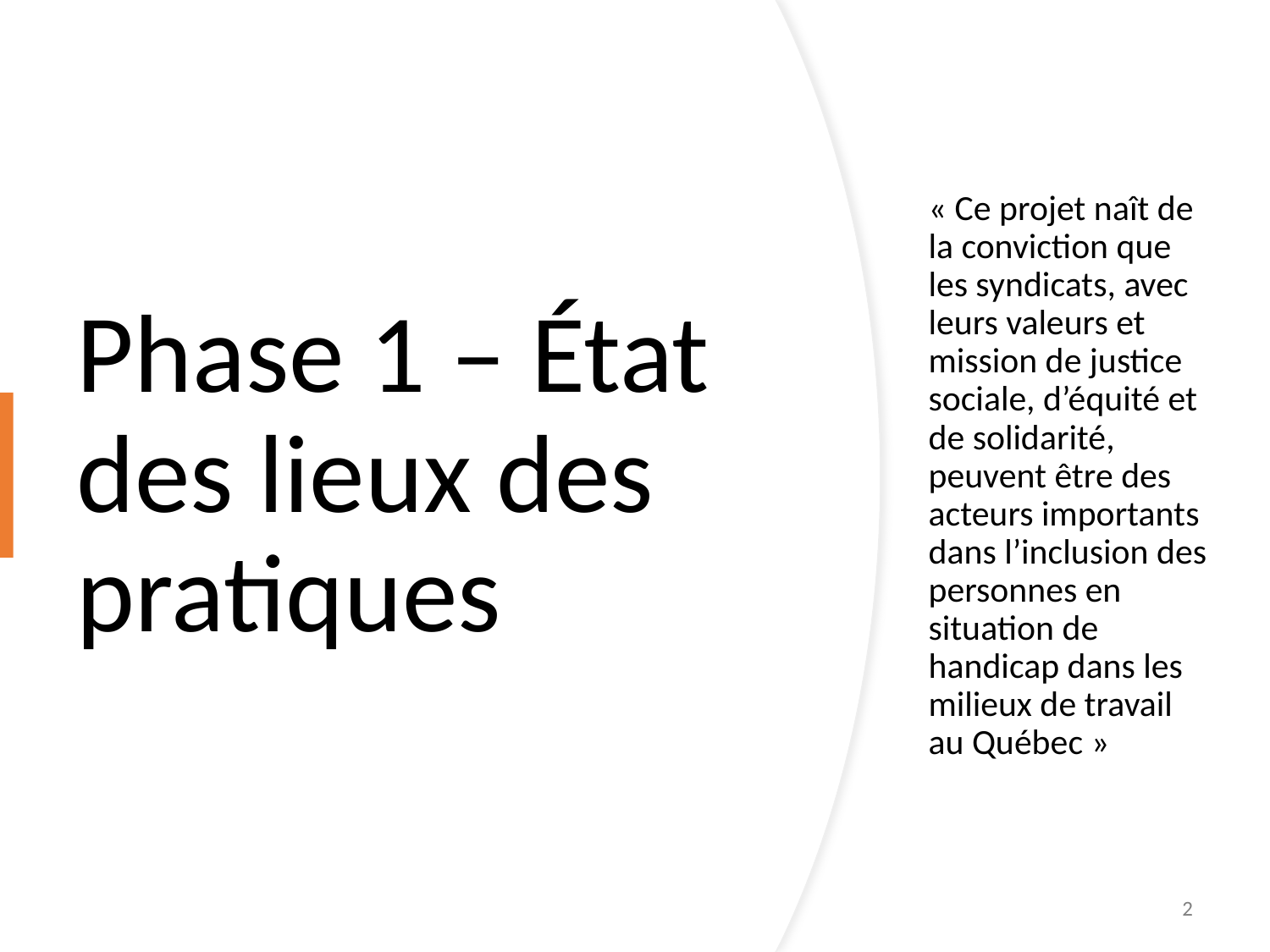

# Phase 1 – État des lieux des pratiques
« Ce projet naît de la conviction que les syndicats, avec leurs valeurs et mission de justice sociale, d’équité et de solidarité, peuvent être des acteurs importants dans l’inclusion des personnes en situation de handicap dans les milieux de travail au Québec »

2